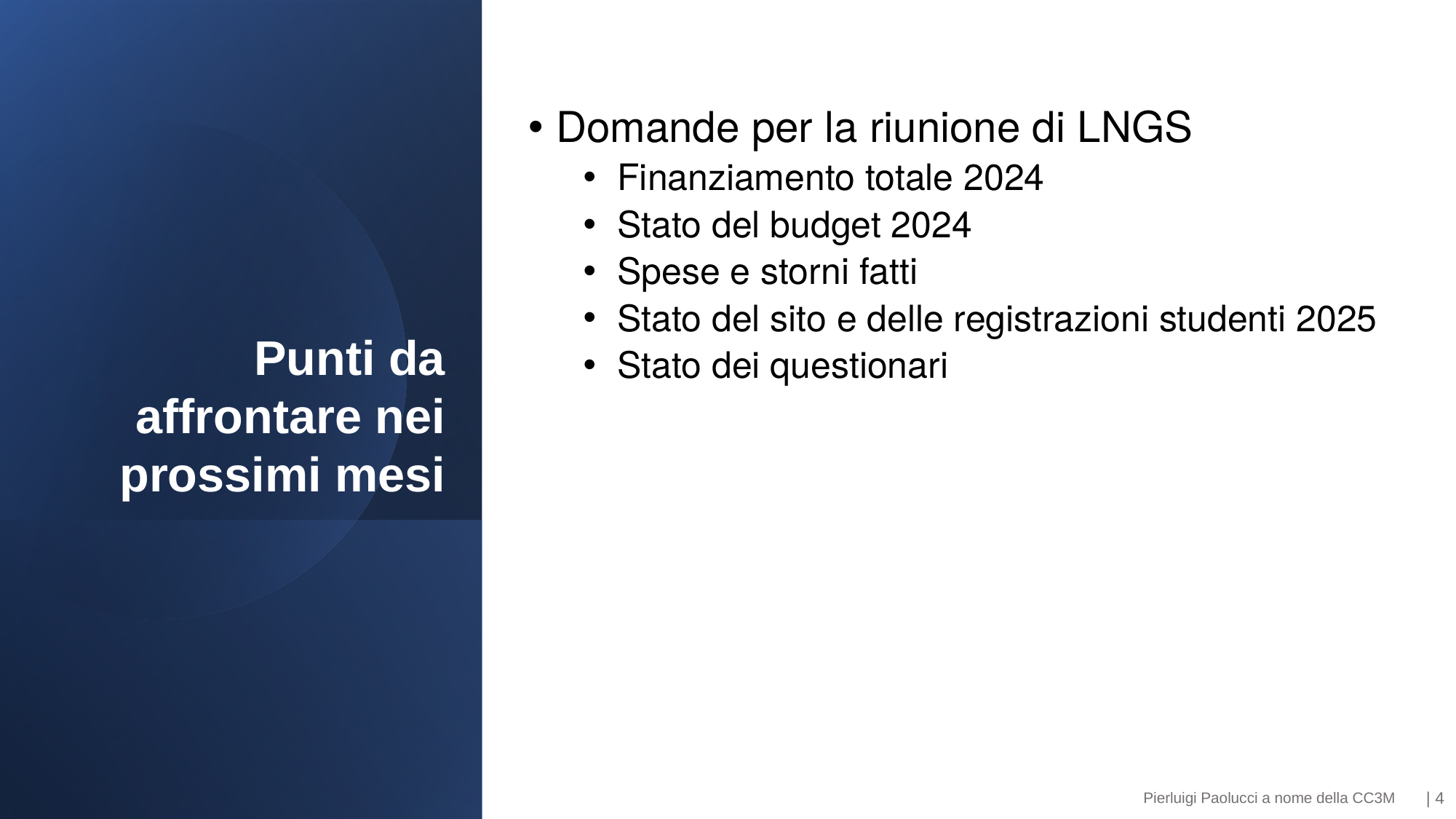

Domande per la riunione di LNGS
Finanziamento totale 2024
Stato del budget 2024
Spese e storni fatti
Stato del sito e delle registrazioni studenti 2025
Stato dei questionari

Punti da affrontare nei prossimi mesi

Pierluigi Paolucci a nome della CC3M
| 4